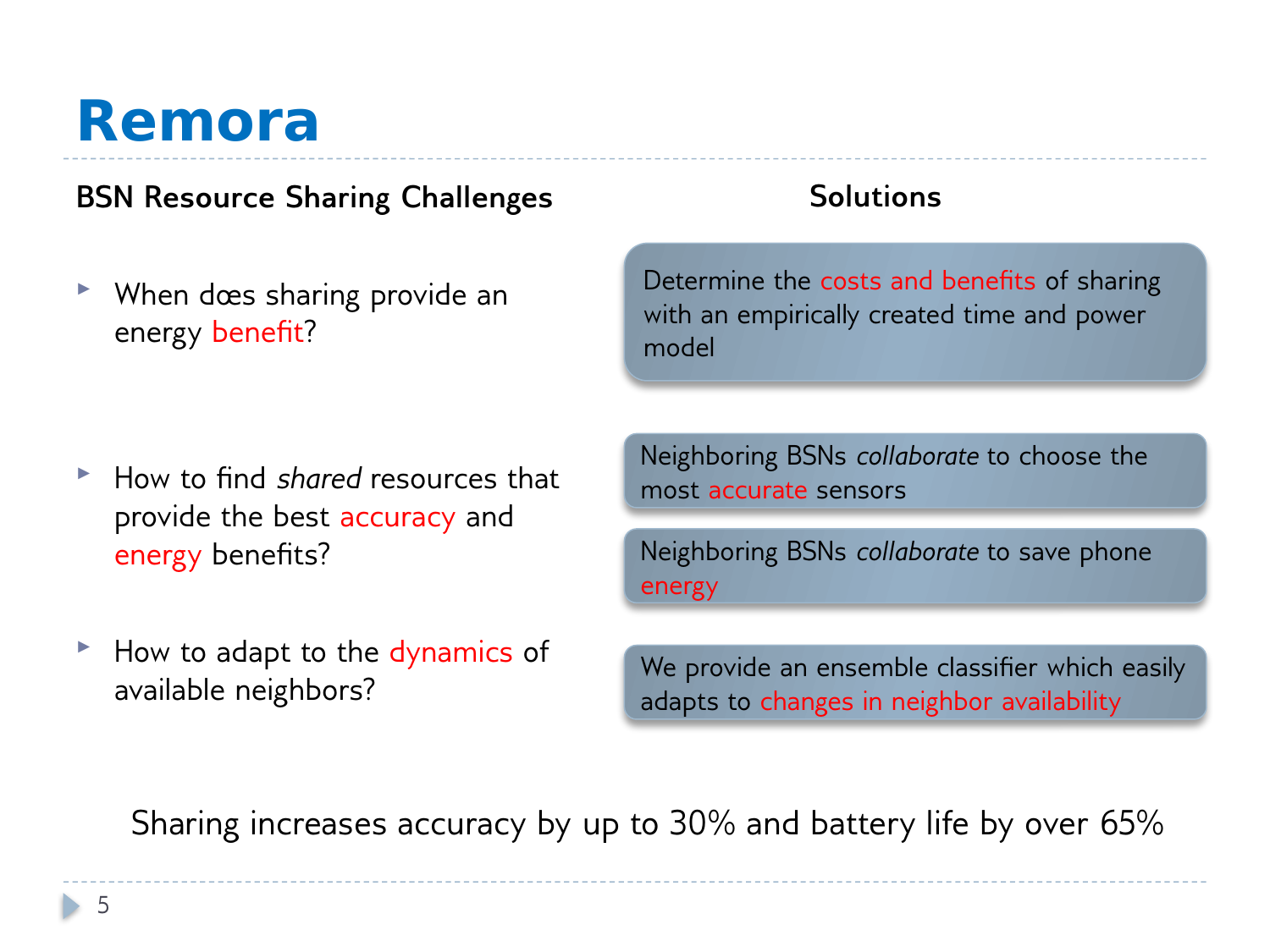

# Remora
BSN Resource Sharing Challenges

When does sharing provide an energy benefit?

How to find shared resources that provide the best accuracy and energy benefits?

How to adapt to the dynamics of available neighbors?
Solutions
Determine the costs and benefits of sharing with an empirically created time and power model
Neighboring BSNs collaborate to choose the most accurate sensors
Neighboring BSNs collaborate to save phone energy
We provide an ensemble classifier which easily adapts to changes in neighbor availability
Sharing increases accuracy by up to 30% and battery life by over 65%
5